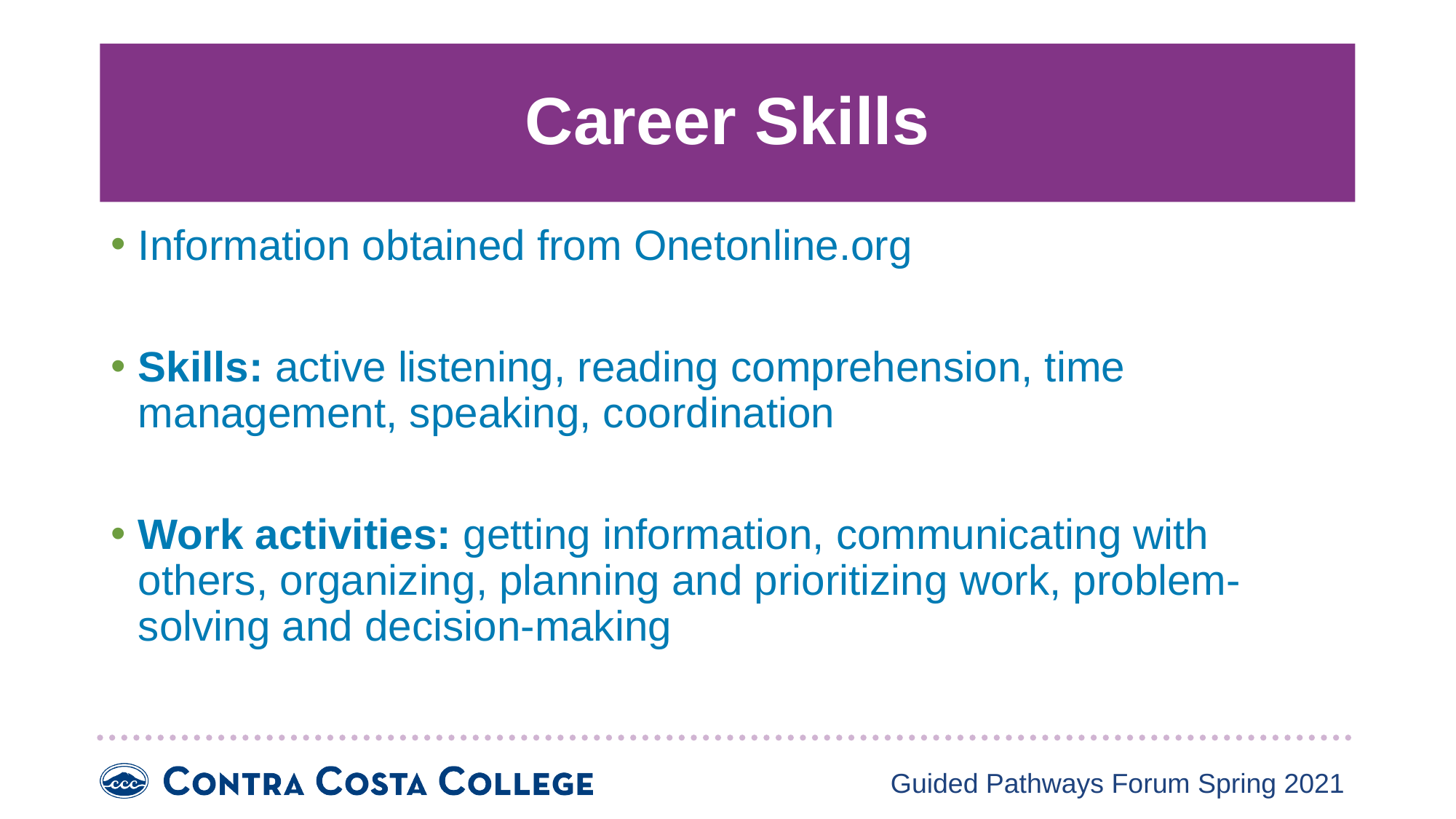

# Career Skills
Information obtained from Onetonline.org

Skills: active listening, reading comprehension, time management, speaking, coordination

Work activities: getting information, communicating with others, organizing, planning and prioritizing work, problem-solving and decision-making